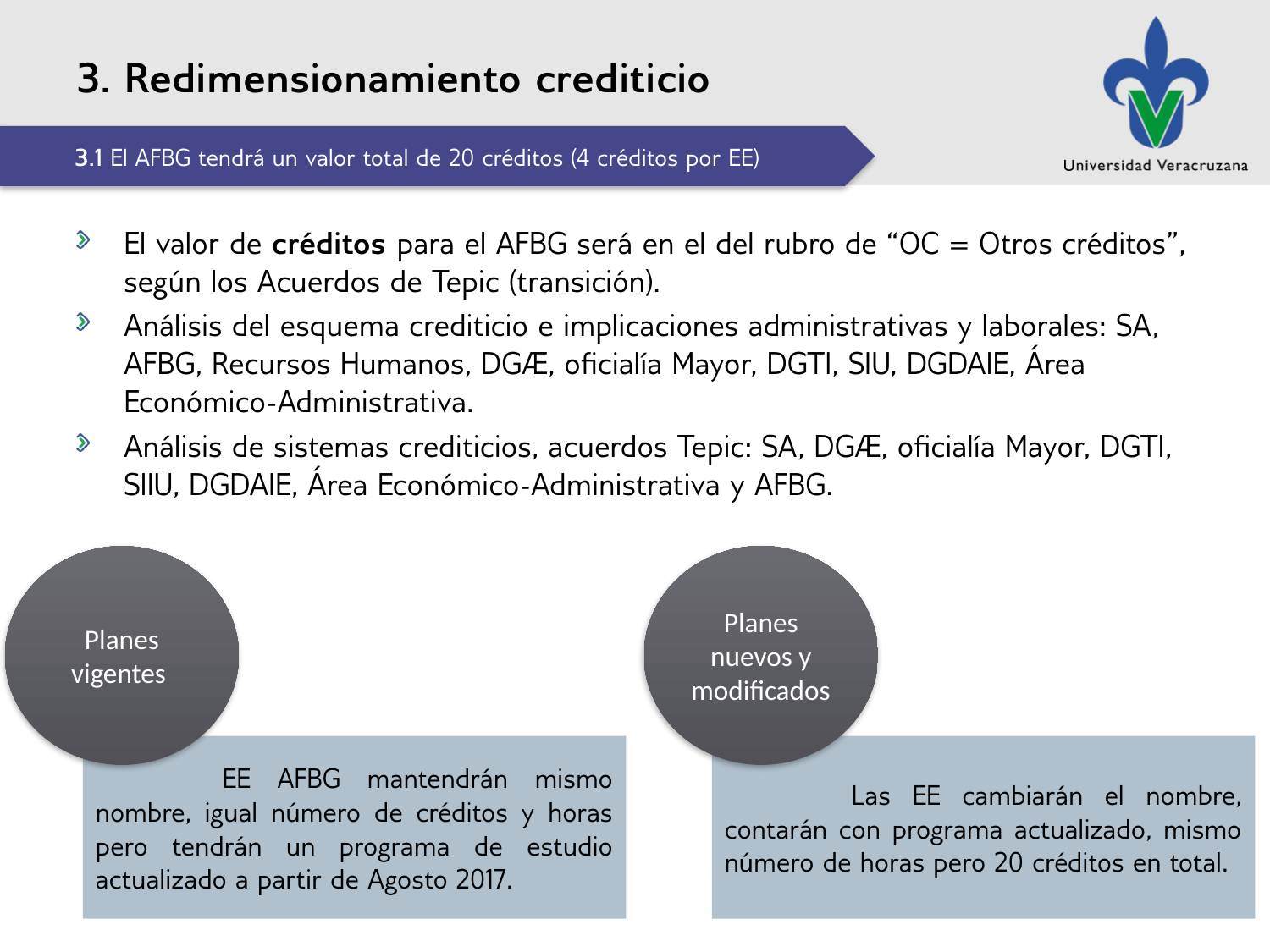

3. Redimensionamiento crediticio
3.1 El AFBG tendrá un valor total de 20 créditos (4 créditos por EE)
El valor de créditos para el AFBG será en el del rubro de “OC = Otros créditos”, según los Acuerdos de Tepic (transición).
Análisis del esquema crediticio e implicaciones administrativas y laborales: SA, AFBG, Recursos Humanos, DGAE, oficialía Mayor, DGTI, SIU, DGDAIE, Área Económico-Administrativa.
Análisis de sistemas crediticios, acuerdos Tepic: SA, DGAE, oficialía Mayor, DGTI, SIIU, DGDAIE, Área Económico-Administrativa y AFBG.
Planes nuevos y modificados
Planes vigentes
	EE AFBG mantendrán mismo nombre, igual número de créditos y horas pero tendrán un programa de estudio actualizado a partir de Agosto 2017.
	Las EE cambiarán el nombre, contarán con programa actualizado, mismo número de horas pero 20 créditos en total.